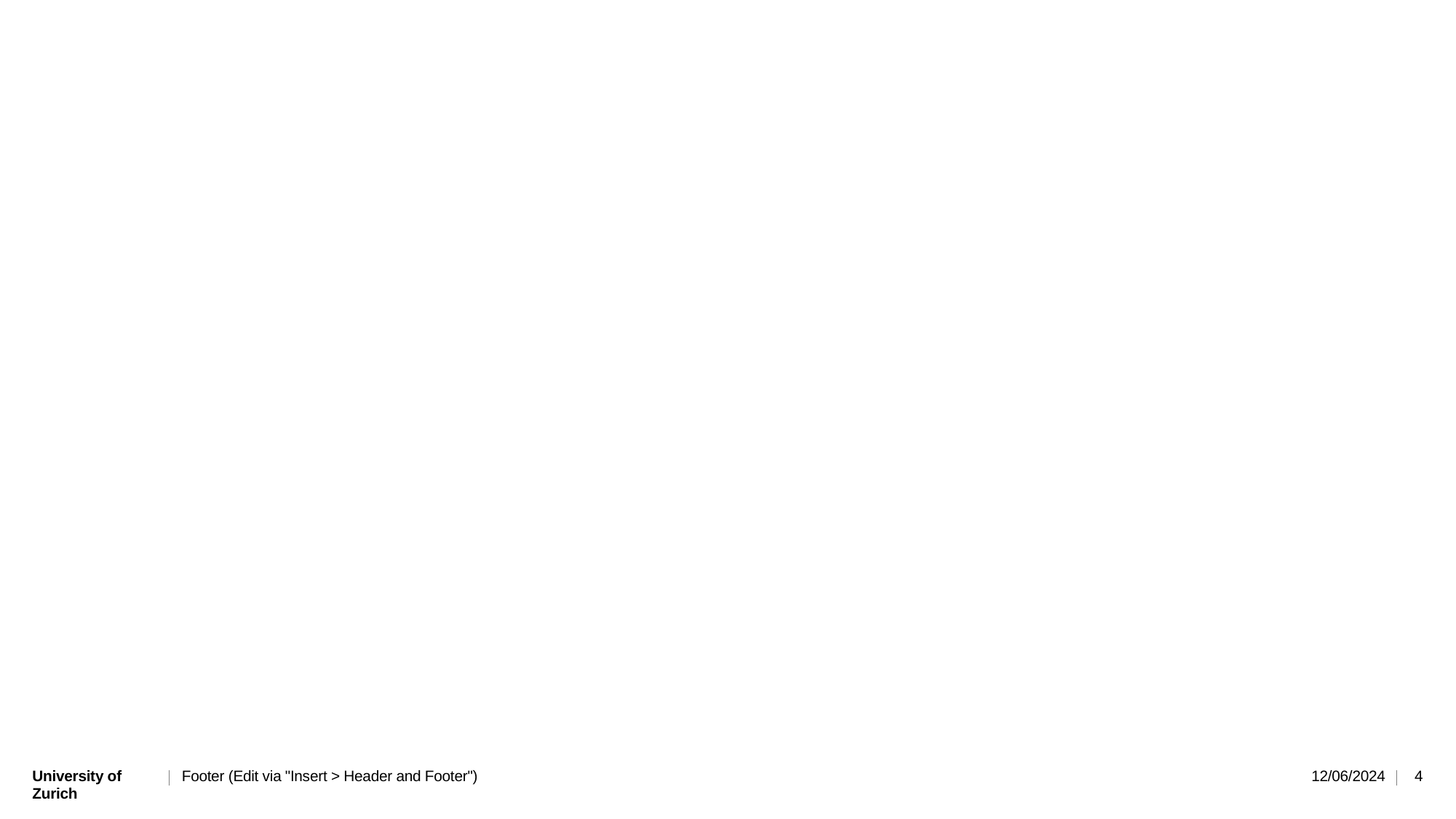

Footer (Edit via "Insert > Header and Footer")
12/06/2024
4